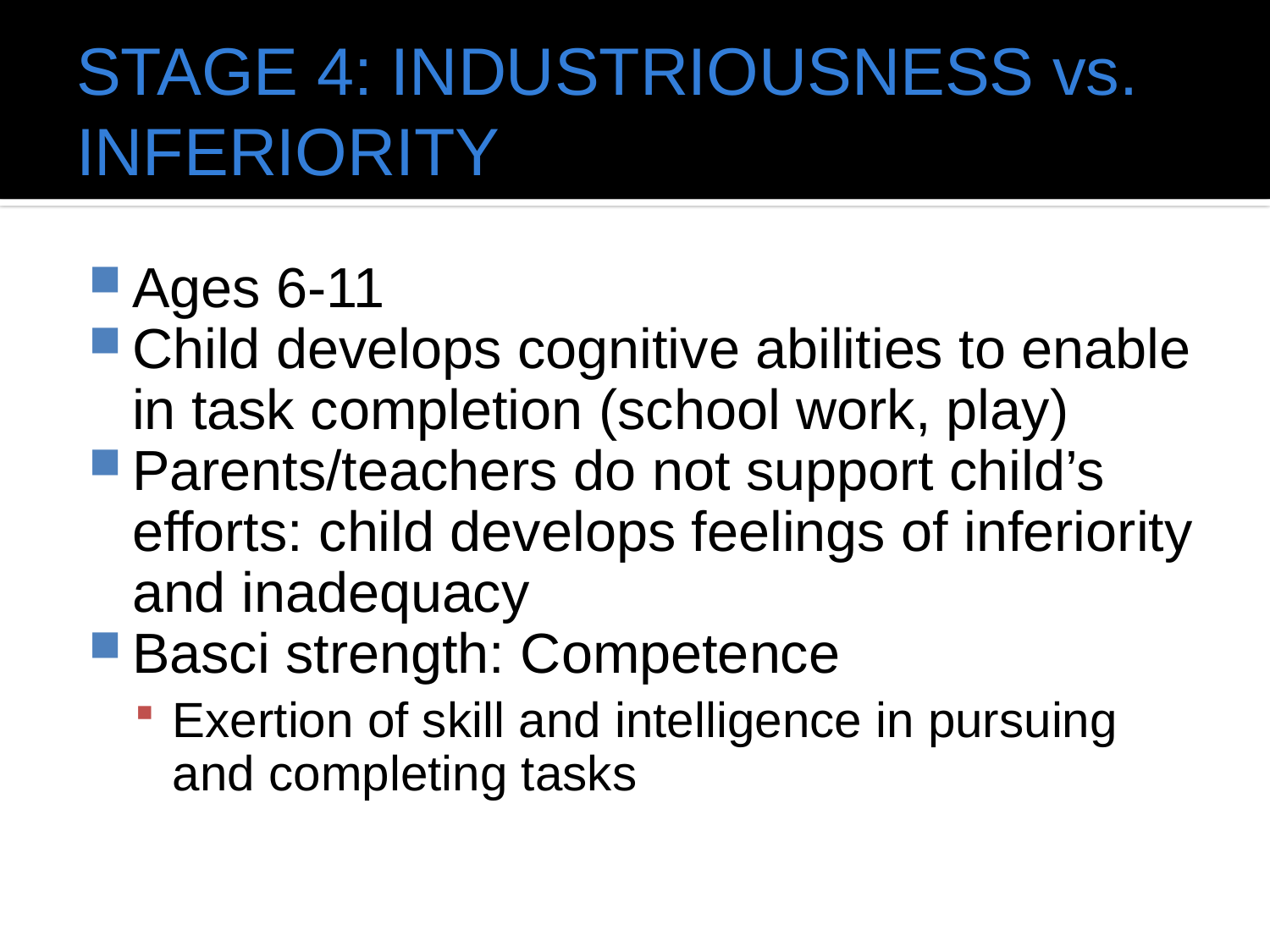

# STAGE 4: INDUSTRIOUSNESS vs. INFERIORITY
Ages 6-11
Child develops cognitive abilities to enable in task completion (school work, play)
Parents/teachers do not support child’s efforts: child develops feelings of inferiority and inadequacy
Basci strength: Competence
Exertion of skill and intelligence in pursuing and completing tasks